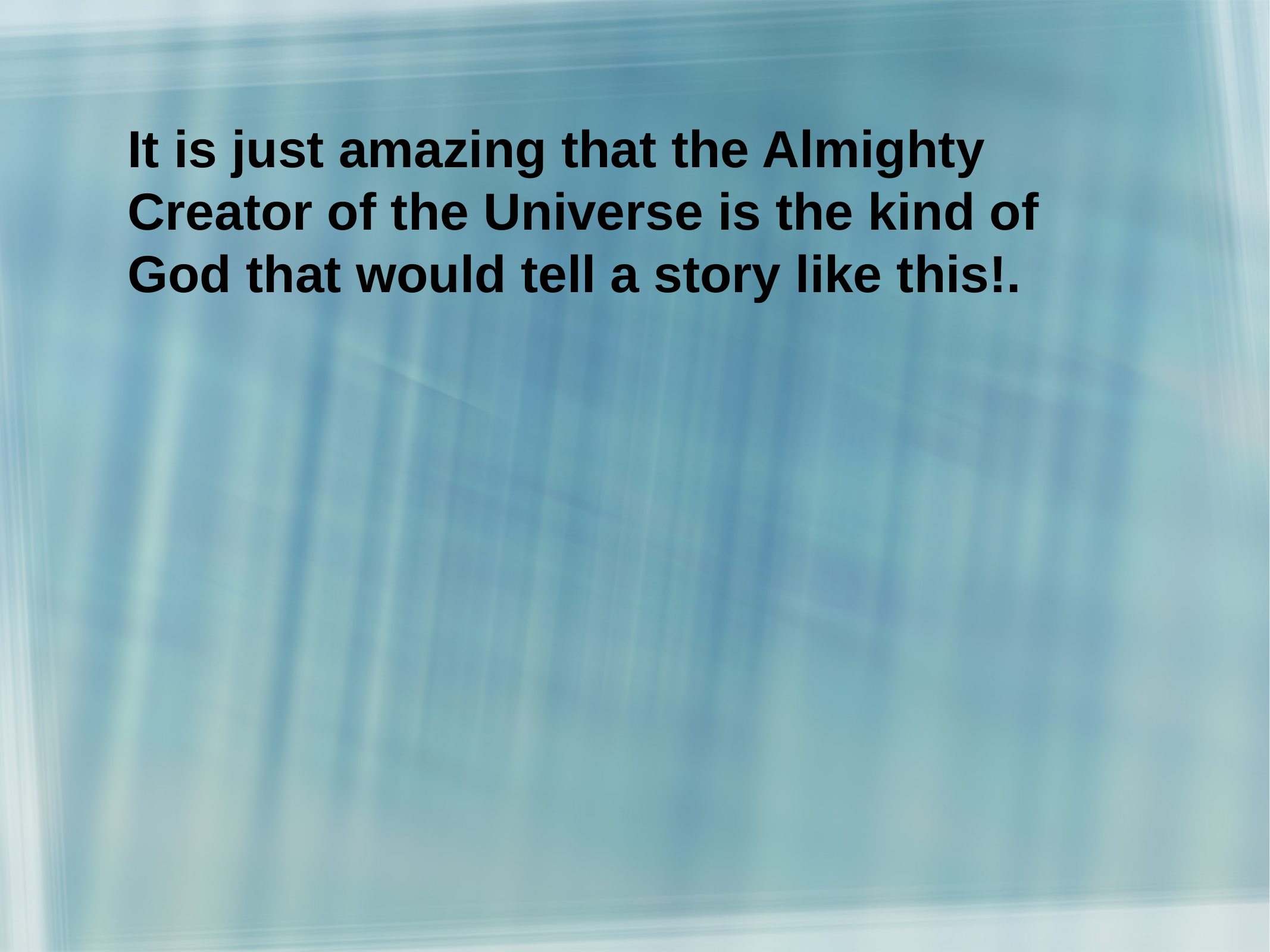

It is just amazing that the Almighty Creator of the Universe is the kind of God that would tell a story like this!.